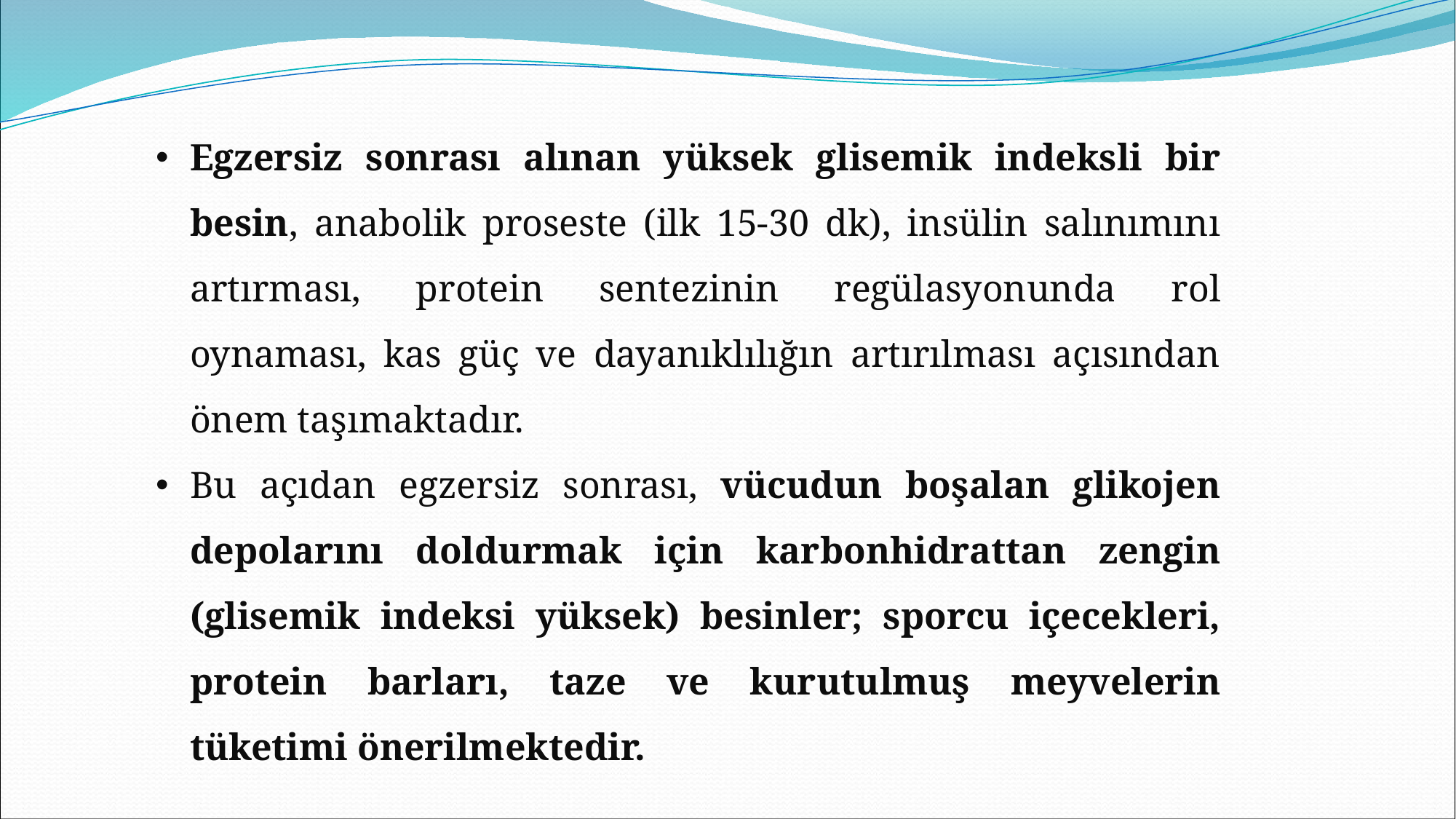

Egzersiz sonrası alınan yüksek glisemik indeksli bir besin, anabolik proseste (ilk 15-30 dk), insülin salınımını artırması, protein sentezinin regülasyonunda rol oynaması, kas güç ve dayanıklılığın artırılması açısından önem taşımaktadır.
Bu açıdan egzersiz sonrası, vücudun boşalan glikojen depolarını doldurmak için karbonhidrattan zengin (glisemik indeksi yüksek) besinler; sporcu içecekleri, protein barları, taze ve kurutulmuş meyvelerin tüketimi önerilmektedir.